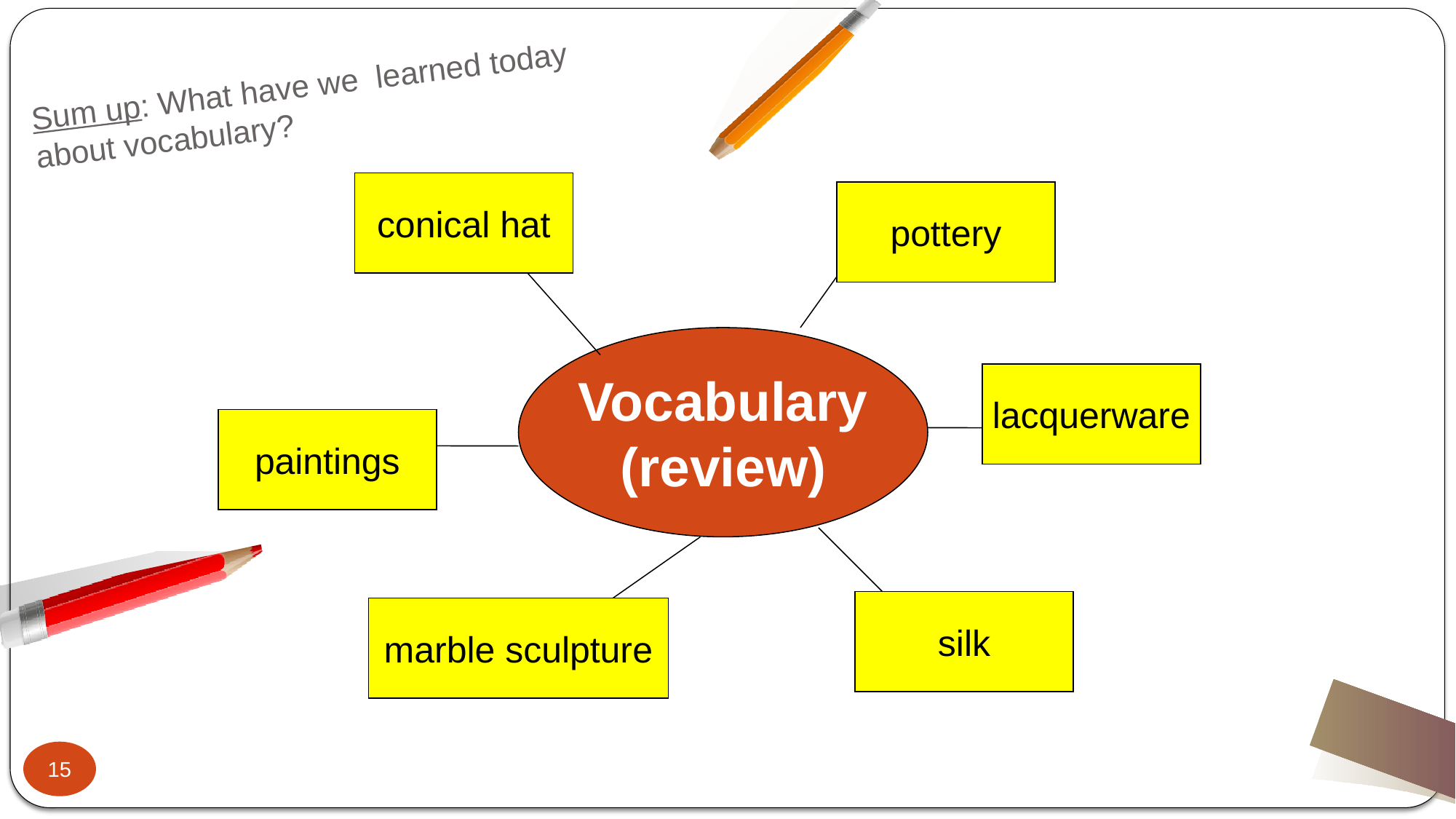

# Sum up: What have we  learned today about vocabulary?
conical hat
pottery

Vocabulary
(review)
lacquerware
paintings

silk
marble sculpture
15